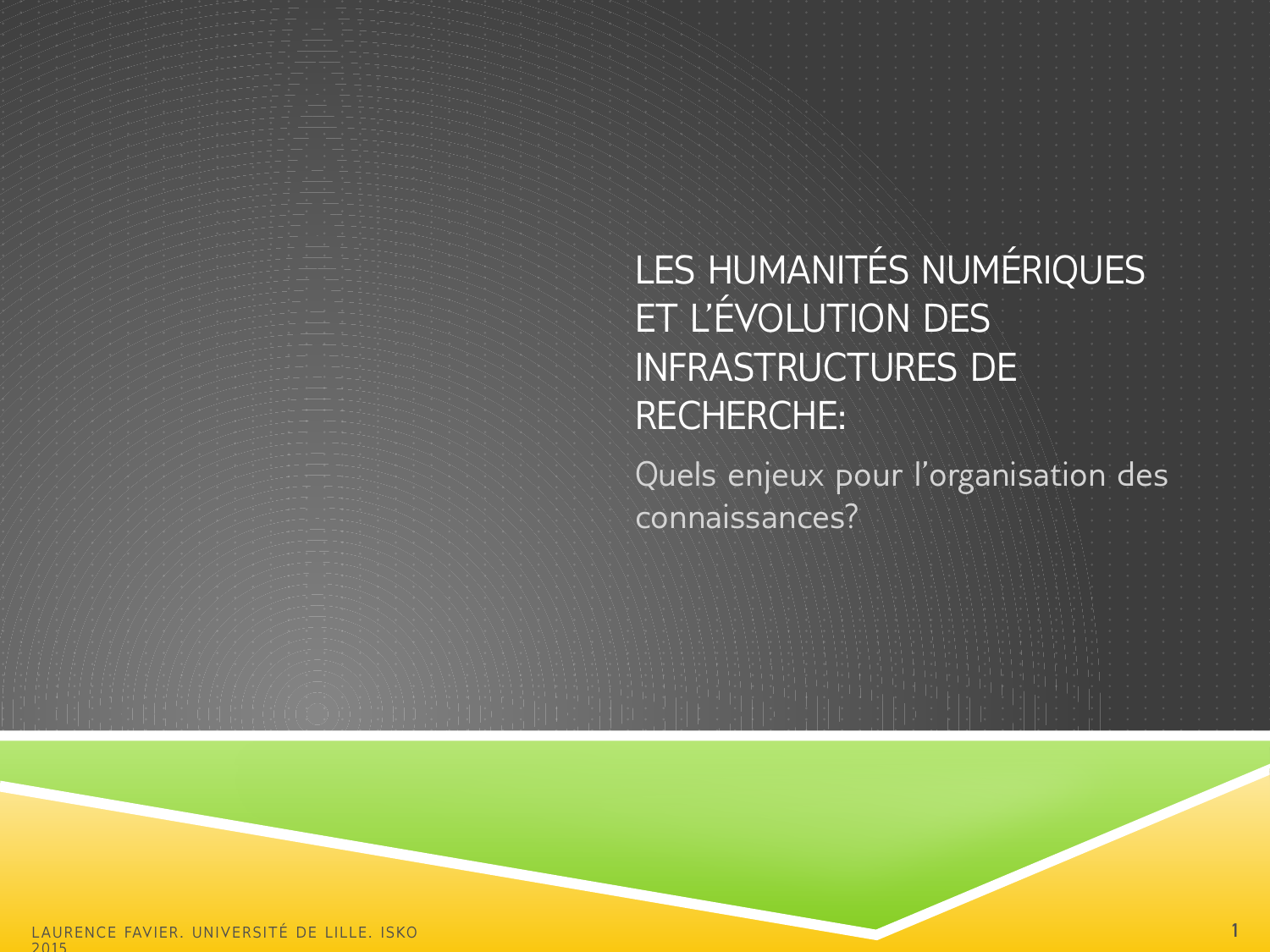

# Les humanités numériques et l’évolution des infrastructures de recherche:
Quels enjeux pour l’organisation des connaissances?
Laurence FAVIER. Université de Lille. ISKO 2015
1